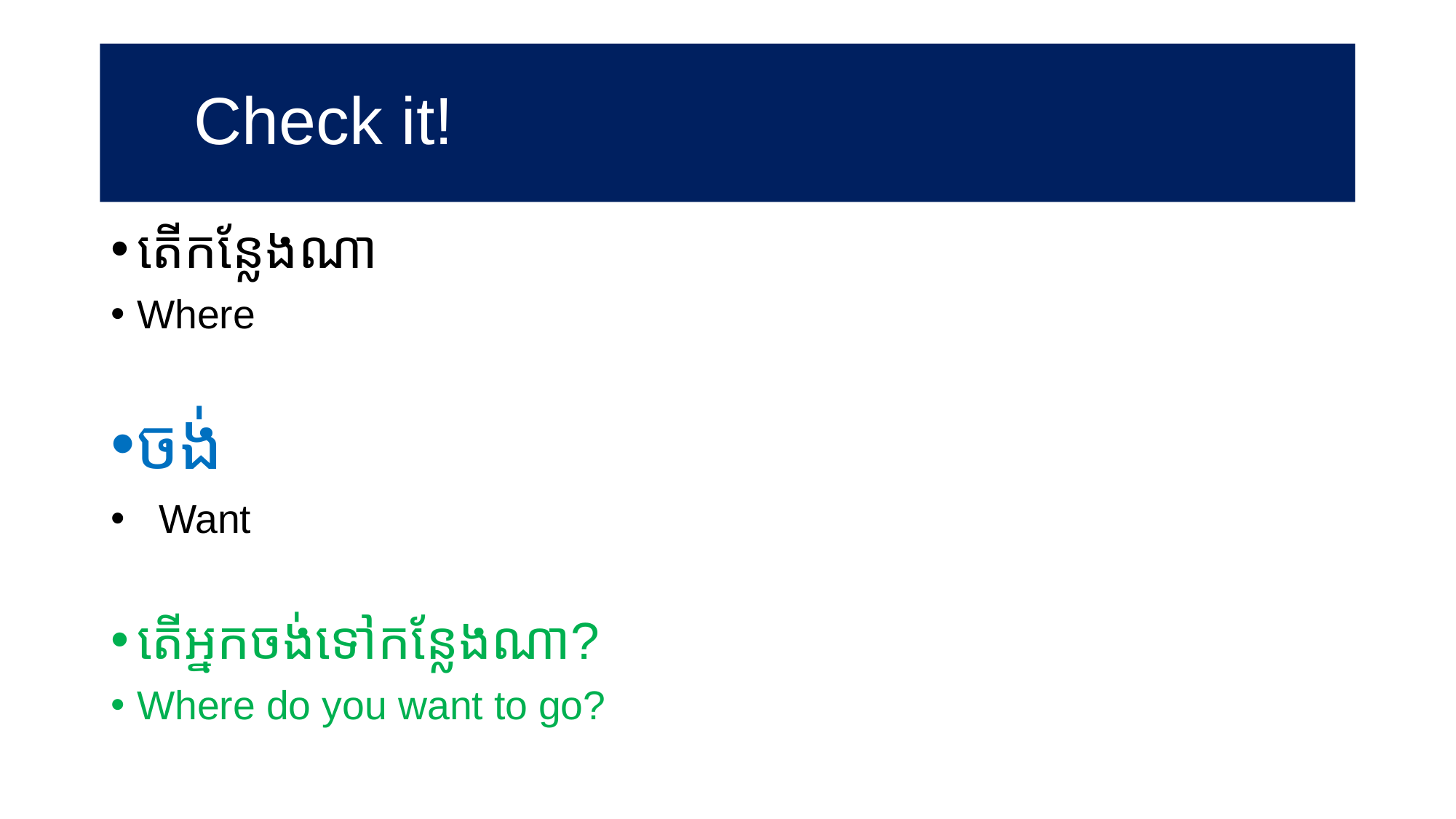

# Check it!
តើកន្លែងណា
Where

ចង់
  Want

តើអ្នកចង់ទៅកន្លែងណា?
Where do you want to go?